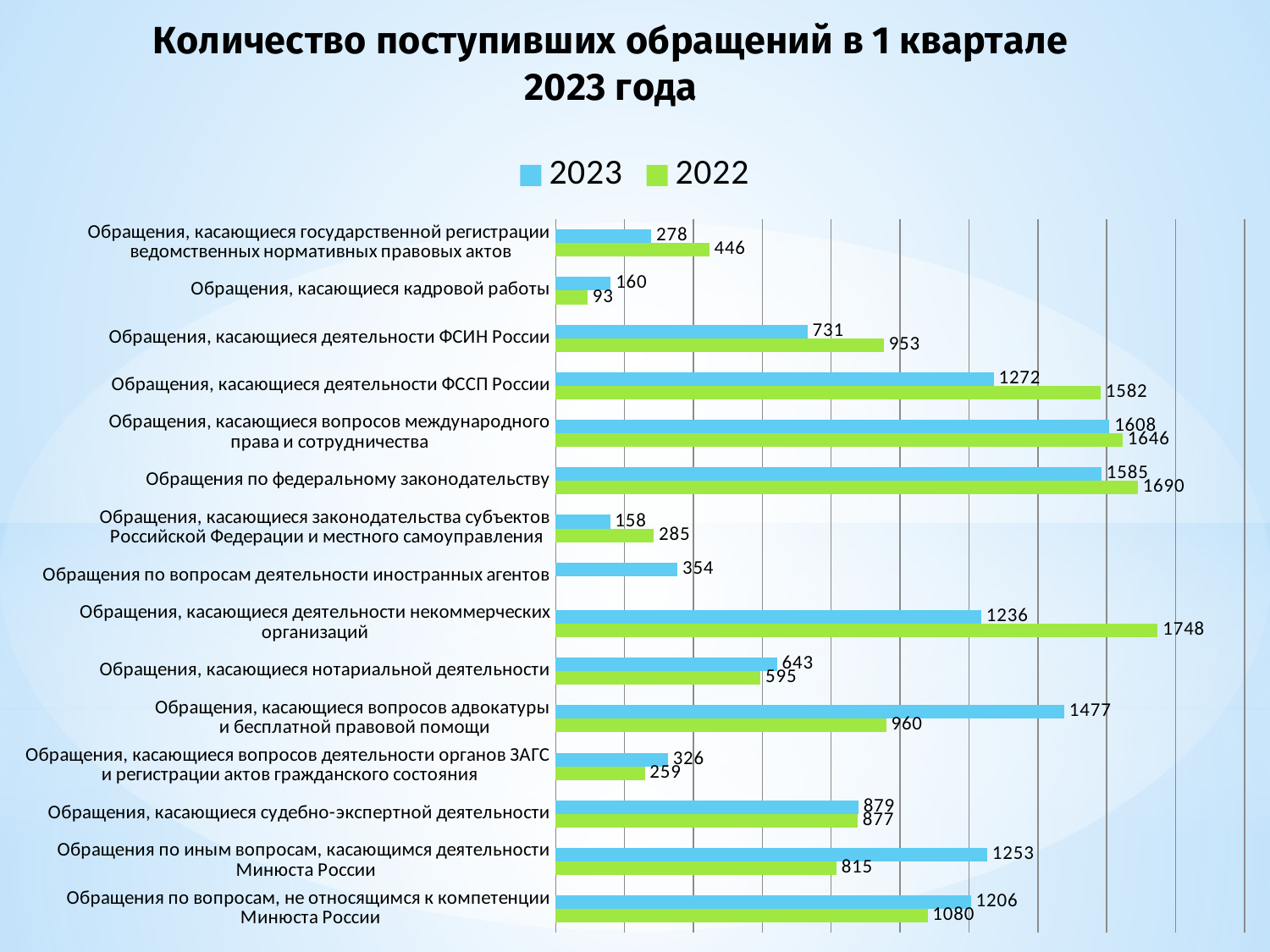

### Chart: Количество поступивших обращений в 1 квартале 2023 года

| Category | 2022 | 2023 |
|---|---|---|
| Обращения по вопросам, не относящимся к компетенции
 Минюста России | 1080.0 | 1206.0 |
| Обращения по иным вопросам, касающимся деятельности
 Минюста России | 815.0 | 1253.0 |
| Обращения, касающиеся судебно-экспертной деятельности | 877.0 | 879.0 |
| Обращения, касающиеся вопросов деятельности органов ЗАГС
 и регистрации актов гражданского состояния | 259.0 | 326.0 |
| Обращения, касающиеся вопросов адвокатуры
 и бесплатной правовой помощи | 960.0 | 1477.0 |
| Обращения, касающиеся нотариальной деятельности | 595.0 | 643.0 |
| Обращения, касающиеся деятельности некоммерческих организаций | 1748.0 | 1236.0 |
| Обращения по вопросам деятельности иностранных агентов | None | 354.0 |
| Обращения, касающиеся законодательства субъектов
 Российской Федерации и местного самоуправления | 285.0 | 158.0 |
| Обращения по федеральному законодательству | 1690.0 | 1585.0 |
| Обращения, касающиеся вопросов международного
права и сотрудничества | 1646.0 | 1608.0 |
| Обращения, касающиеся деятельности ФССП России | 1582.0 | 1272.0 |
| Обращения, касающиеся деятельности ФСИН России | 953.0 | 731.0 |
| Обращения, касающиеся кадровой работы | 93.0 | 160.0 |
| Обращения, касающиеся государственной регистрации
 ведомственных нормативных правовых актов | 446.0 | 278.0 |